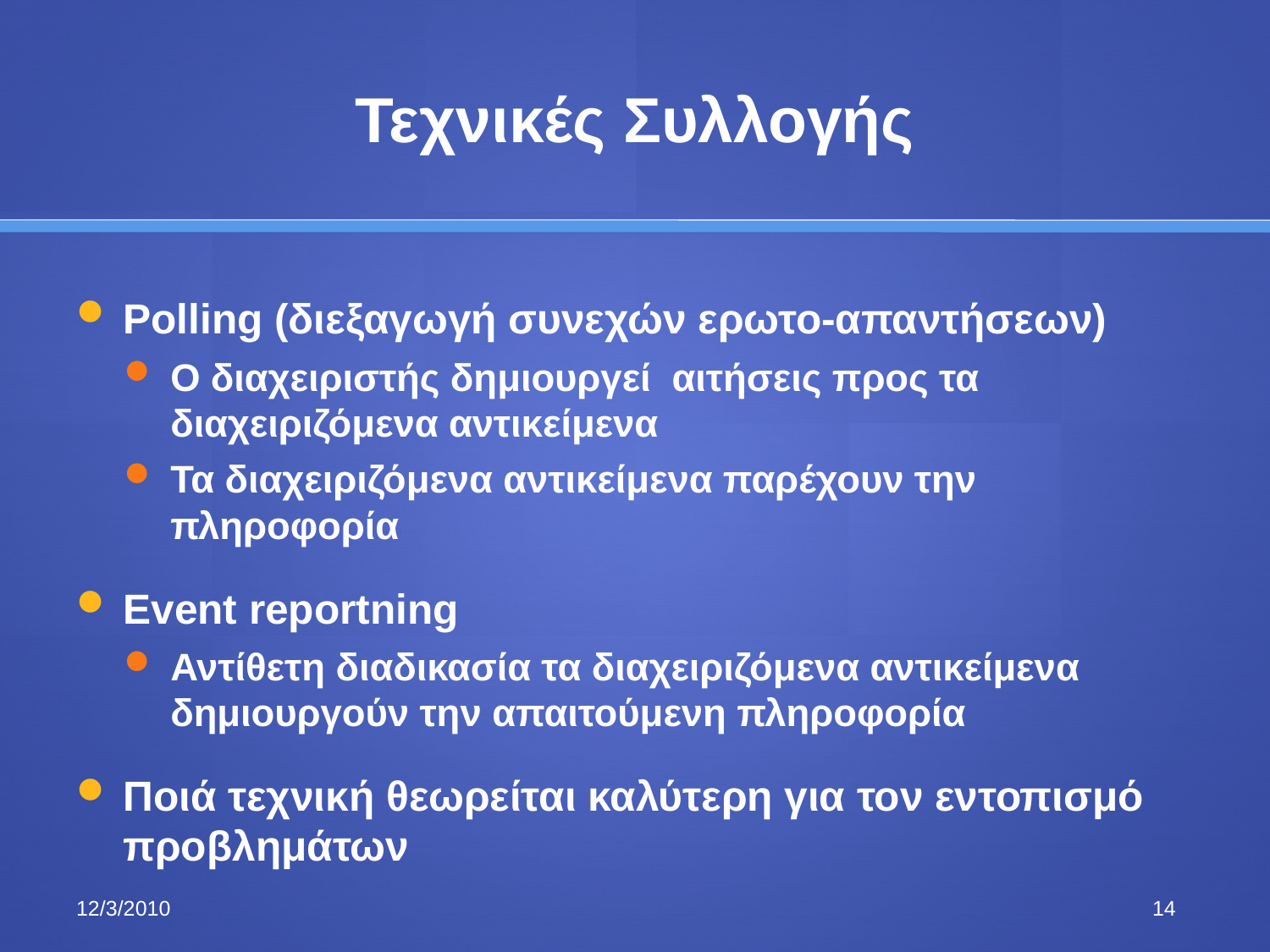

# Τεχνικές Συλλογής
Polling (διεξαγωγή συνεχών ερωτο-απαντήσεων)
Ο διαχειριστής δημιουργεί  αιτήσεις προς τα διαχειριζόμενα αντικείμενα
Τα διαχειριζόμενα αντικείμενα παρέχουν την πληροφορία
Event reportning
Αντίθετη διαδικασία τα διαχειριζόμενα αντικείμενα δημιουργούν την απαιτούμενη πληροφορία
Ποιά τεχνική θεωρείται καλύτερη για τον εντοπισμό προβλημάτων
12/3/2010
14